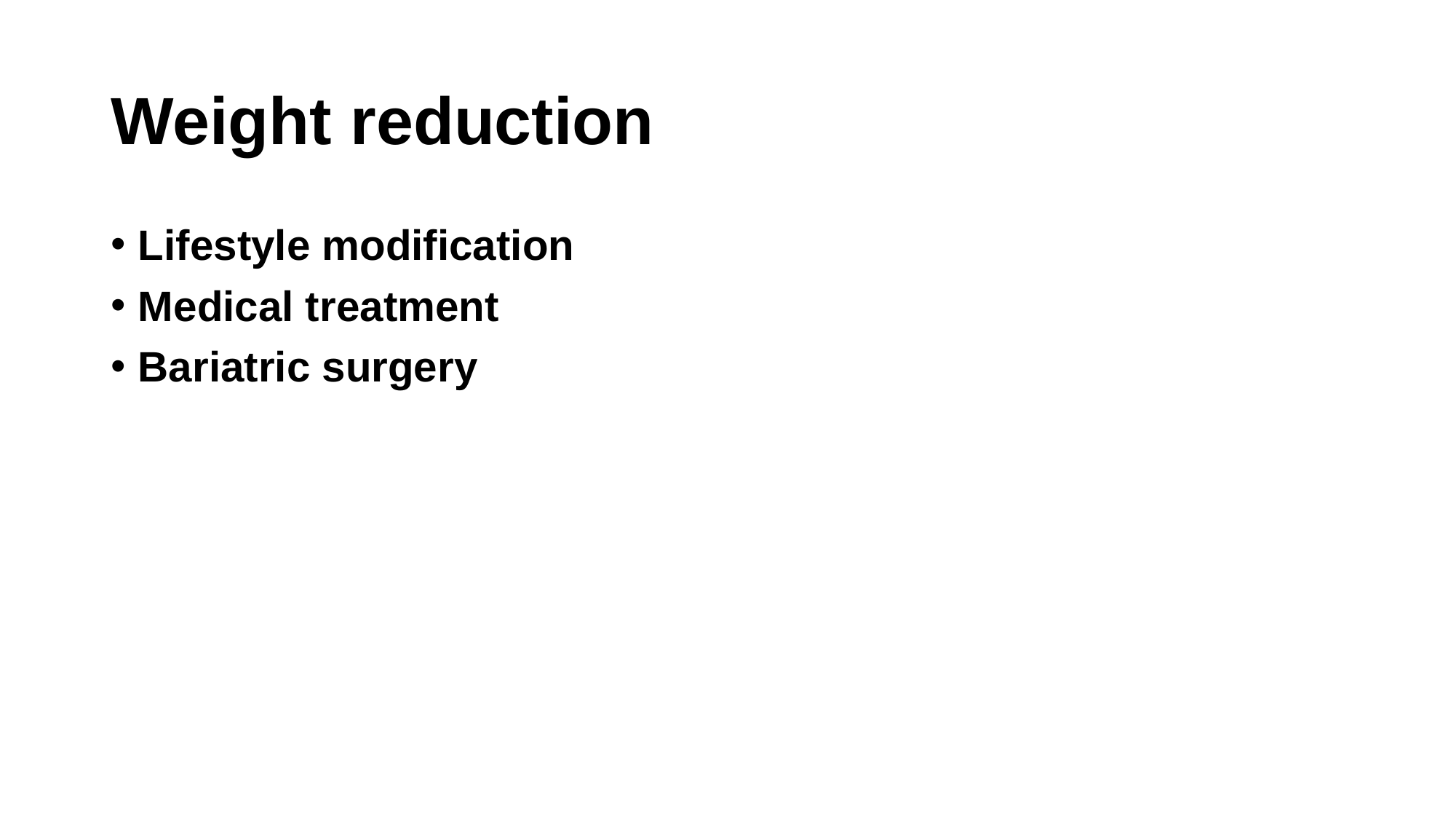

# Weight reduction
Lifestyle modification
Medical treatment
Bariatric surgery